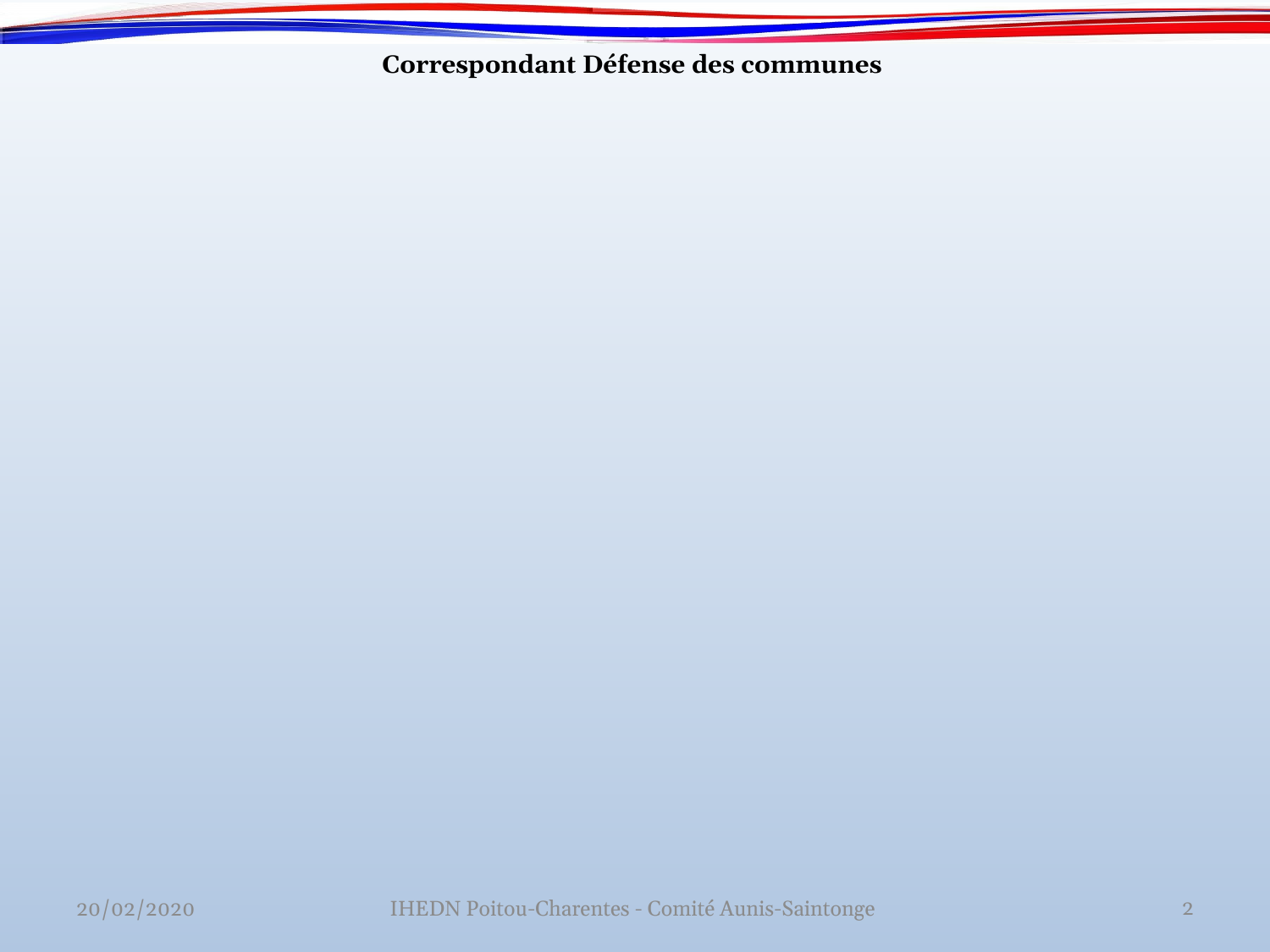

20/02/2020
IHEDN Poitou-Charentes - Comité Aunis-Saintonge
2